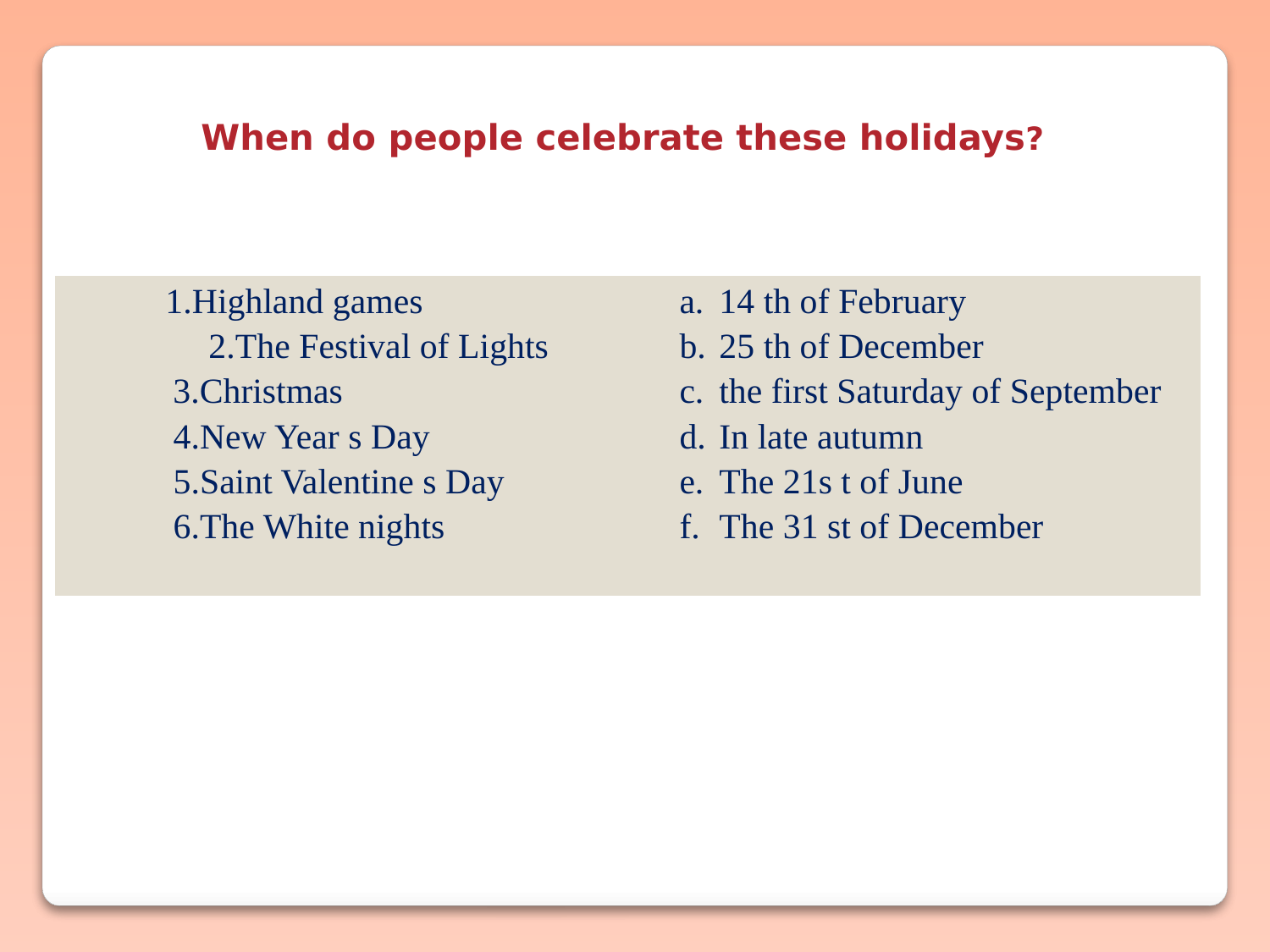

When do people celebrate these holidays?
| 1.Highland games 2.The Festival of Lights 3.Christmas 4.New Year s Day 5.Saint Valentine s Day 6.The White nights | 14 th of February 25 th of December the first Saturday of September In late autumn The 21s t of June The 31 st of December |
| --- | --- |